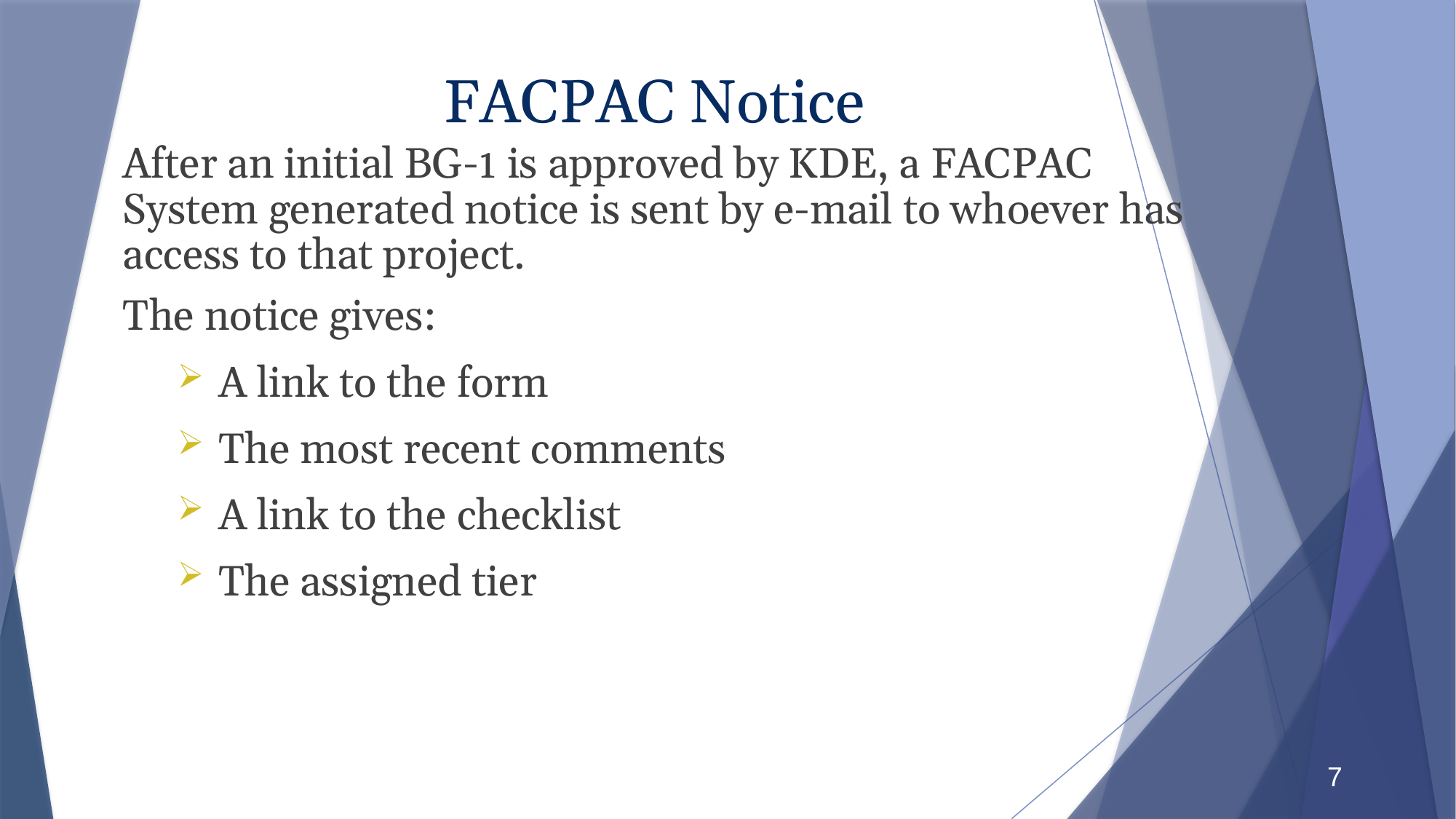

# FACPAC Notice
After an initial BG-1 is approved by KDE, a FACPAC System generated notice is sent by e-mail to whoever has access to that project.
The notice gives:
A link to the form
The most recent comments
A link to the checklist
The assigned tier

7